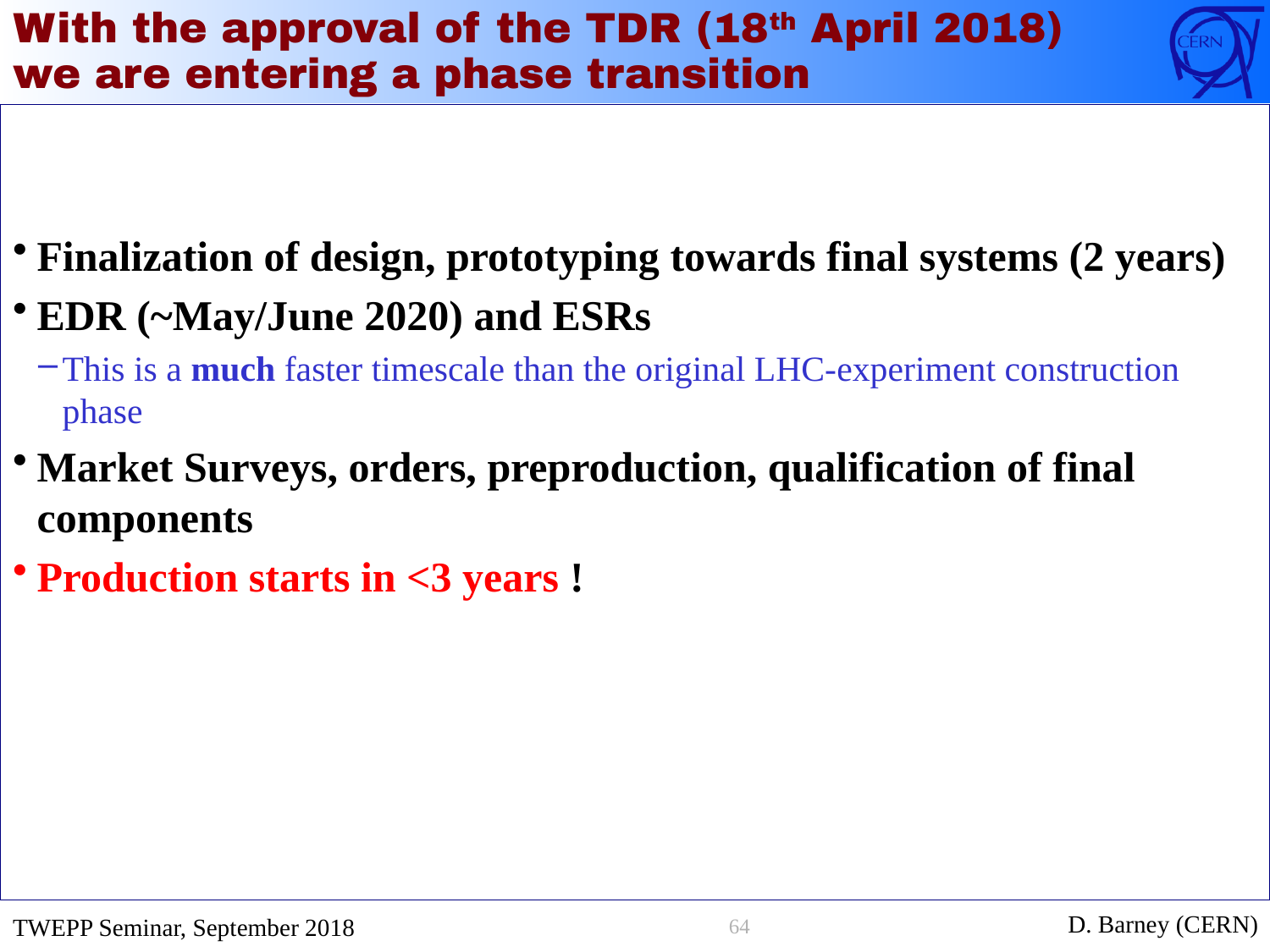

# With the approval of the TDR (18th April 2018) we are entering a phase transition

Finalization of design, prototyping towards final systems (2 years)
EDR (~May/June 2020) and ESRs
This is a much faster timescale than the original LHC-experiment construction phase
Market Surveys, orders, preproduction, qualification of final components
Production starts in <3 years !

64
D. Barney (CERN)
TWEPP Seminar, September 2018